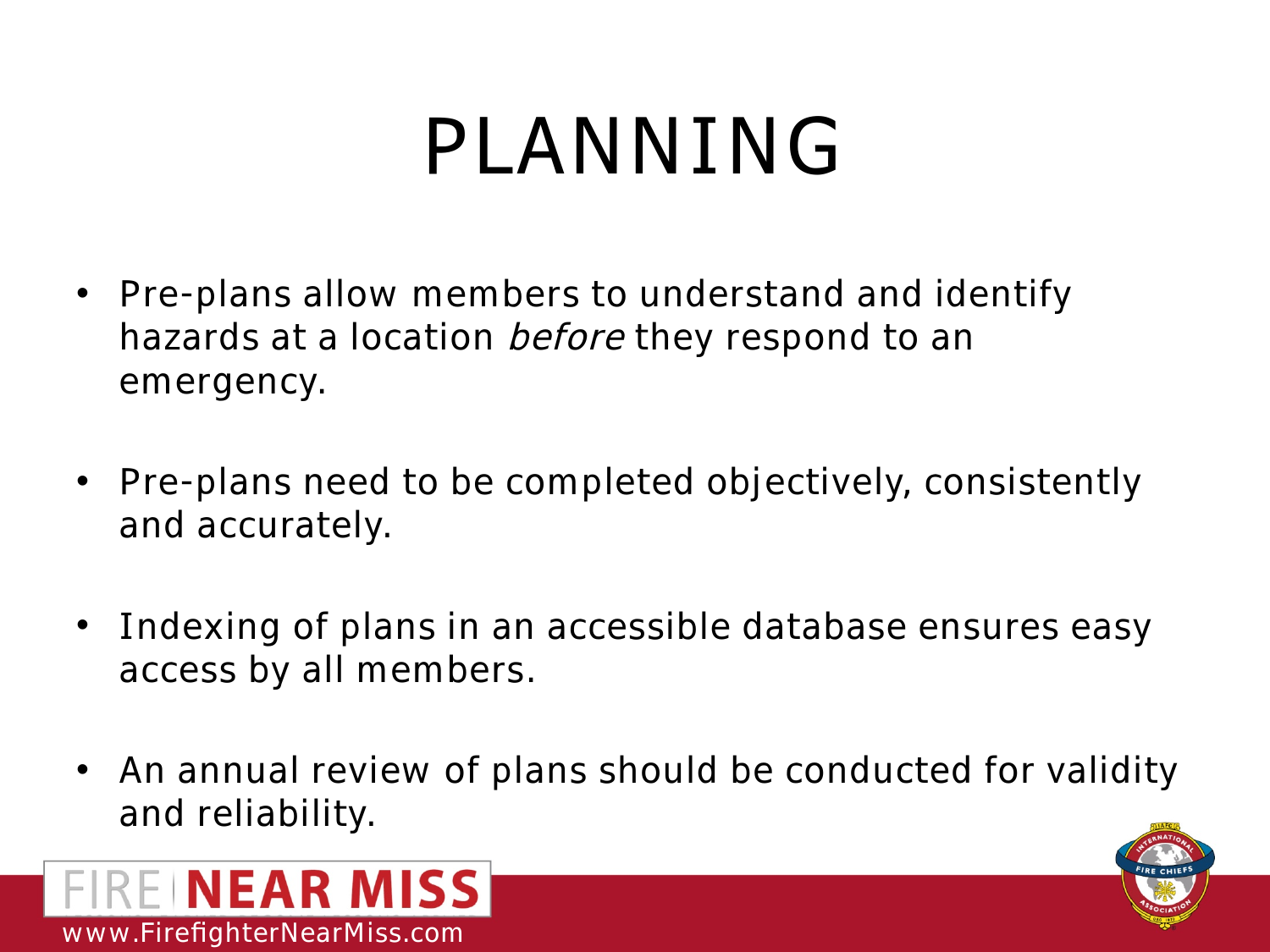

# Planning
Pre-plans allow members to understand and identify hazards at a location before they respond to an emergency.

Pre-plans need to be completed objectively, consistently and accurately.

Indexing of plans in an accessible database ensures easy access by all members.

An annual review of plans should be conducted for validity and reliability.